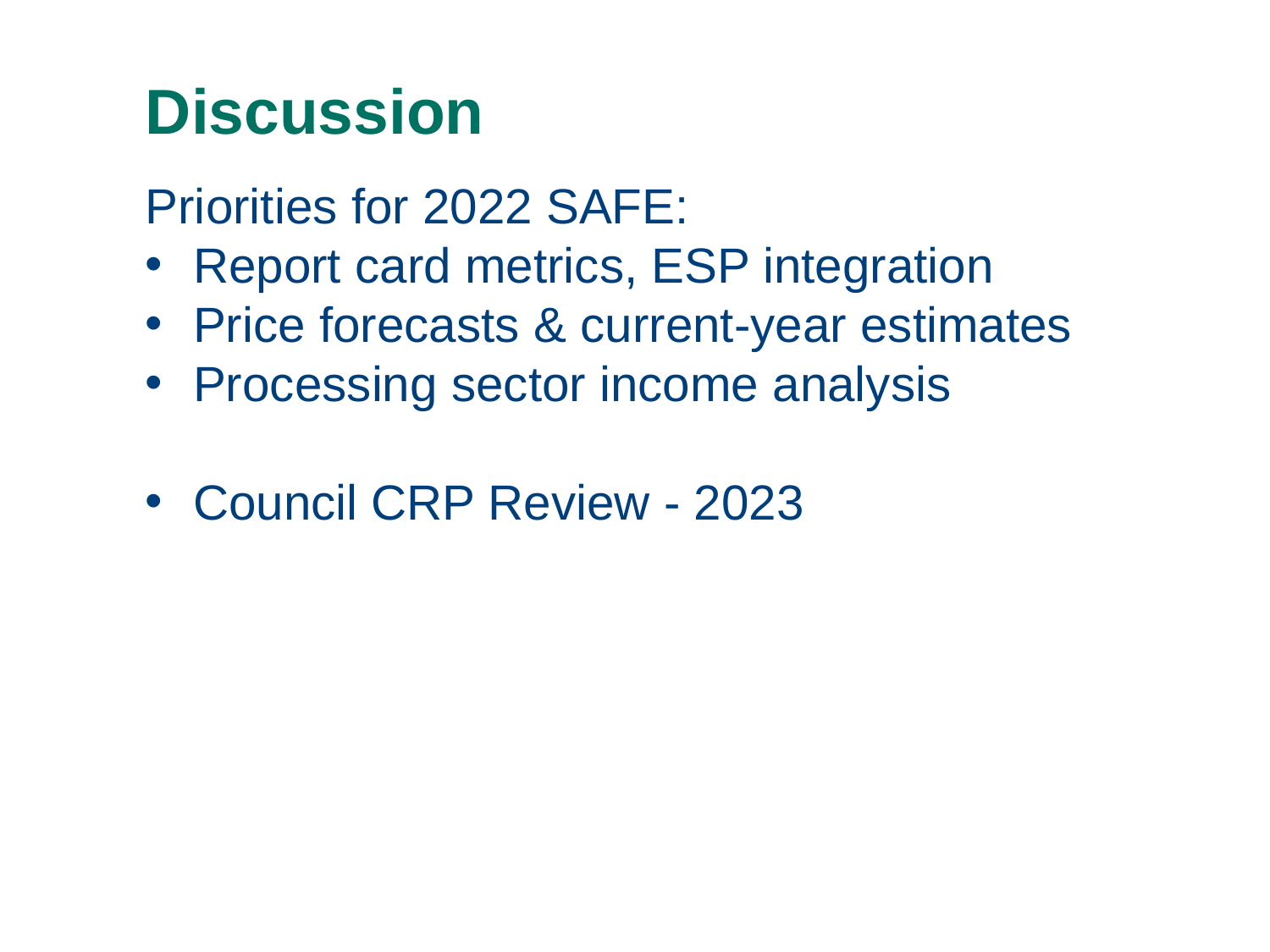

# Discussion
Priorities for 2022 SAFE:
Report card metrics, ESP integration
Price forecasts & current-year estimates
Processing sector income analysis

Council CRP Review - 2023